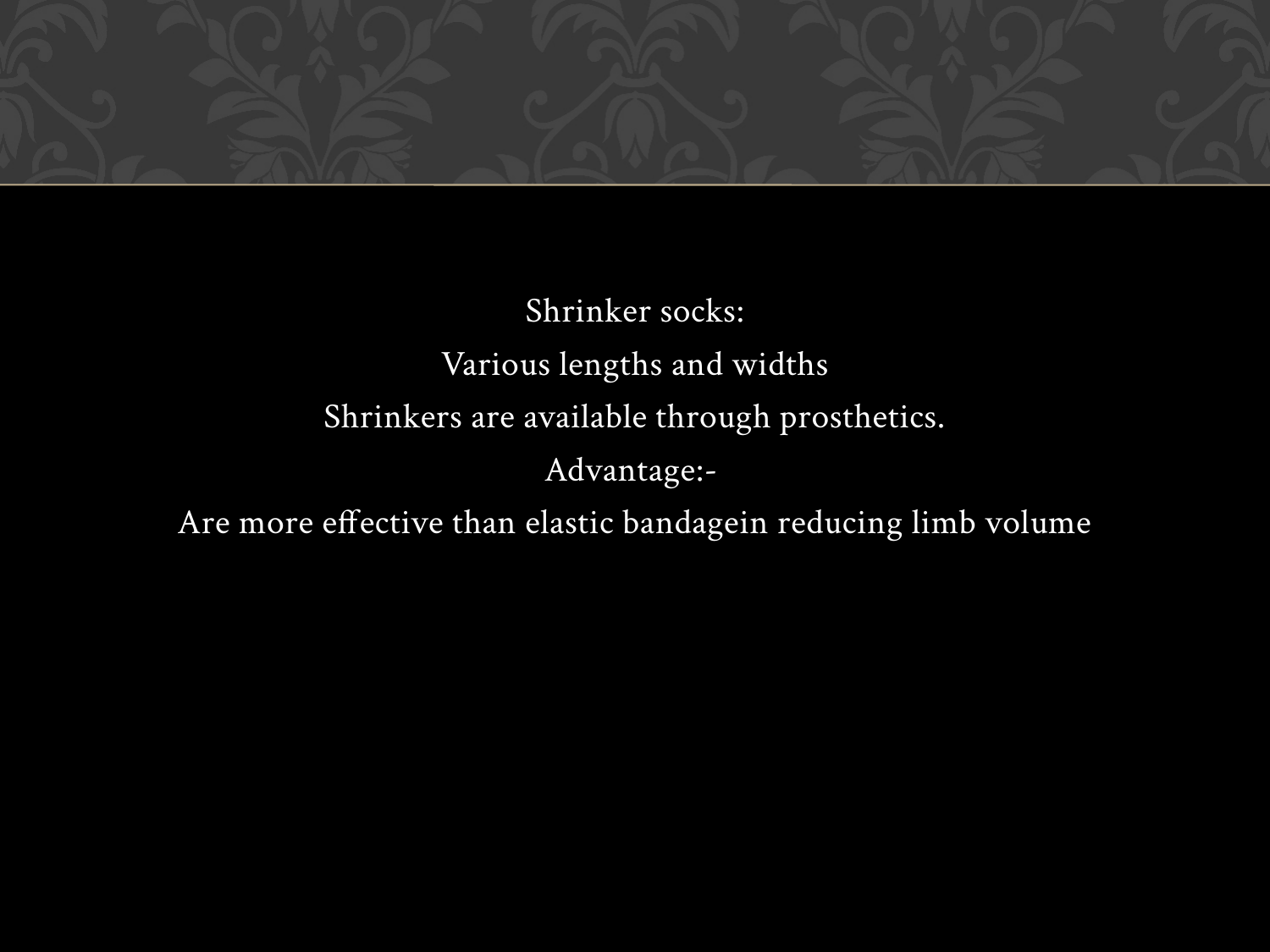

#
Shrinker socks:
Various lengths and widths
Shrinkers are available through prosthetics.
Advantage:-
Are more effective than elastic bandagein reducing limb volume